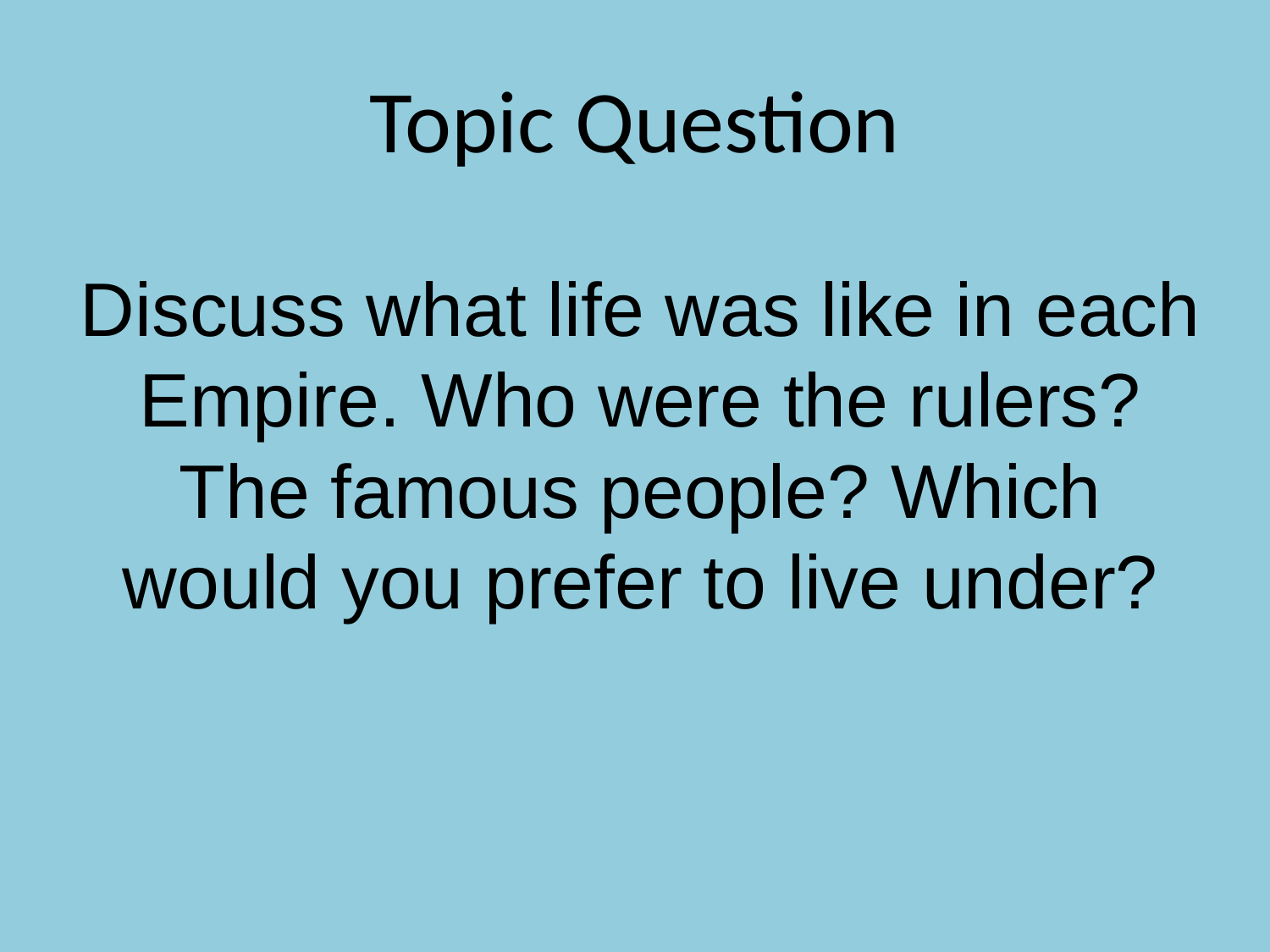

# Topic Question
Discuss what life was like in each Empire. Who were the rulers? The famous people? Which would you prefer to live under?